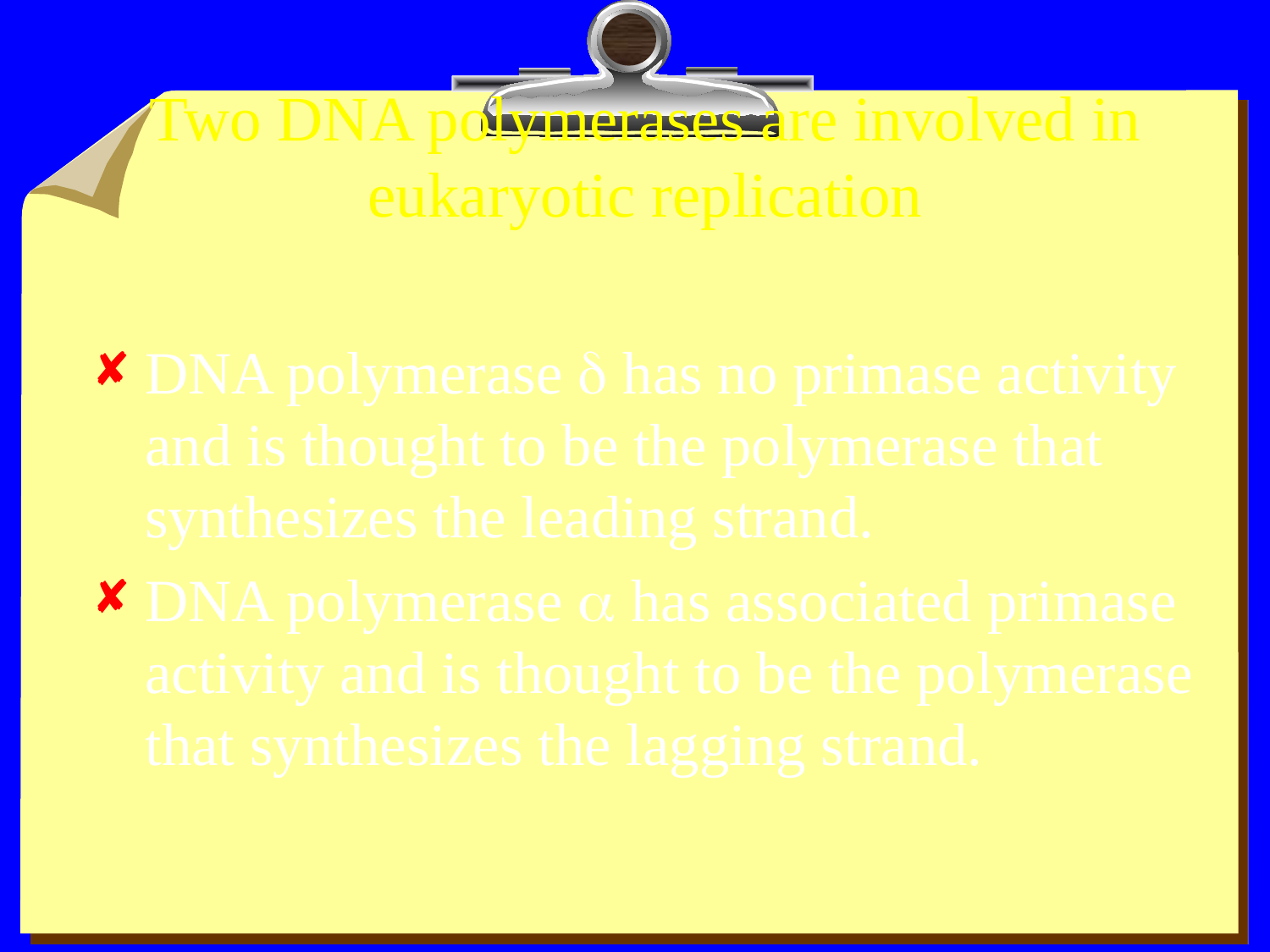

# Two DNA polymerases are involved in eukaryotic replication
DNA polymerase δ has no primase activity and is thought to be the polymerase that synthesizes the leading strand.
DNA polymerase α has associated primase activity and is thought to be the polymerase that synthesizes the lagging strand.